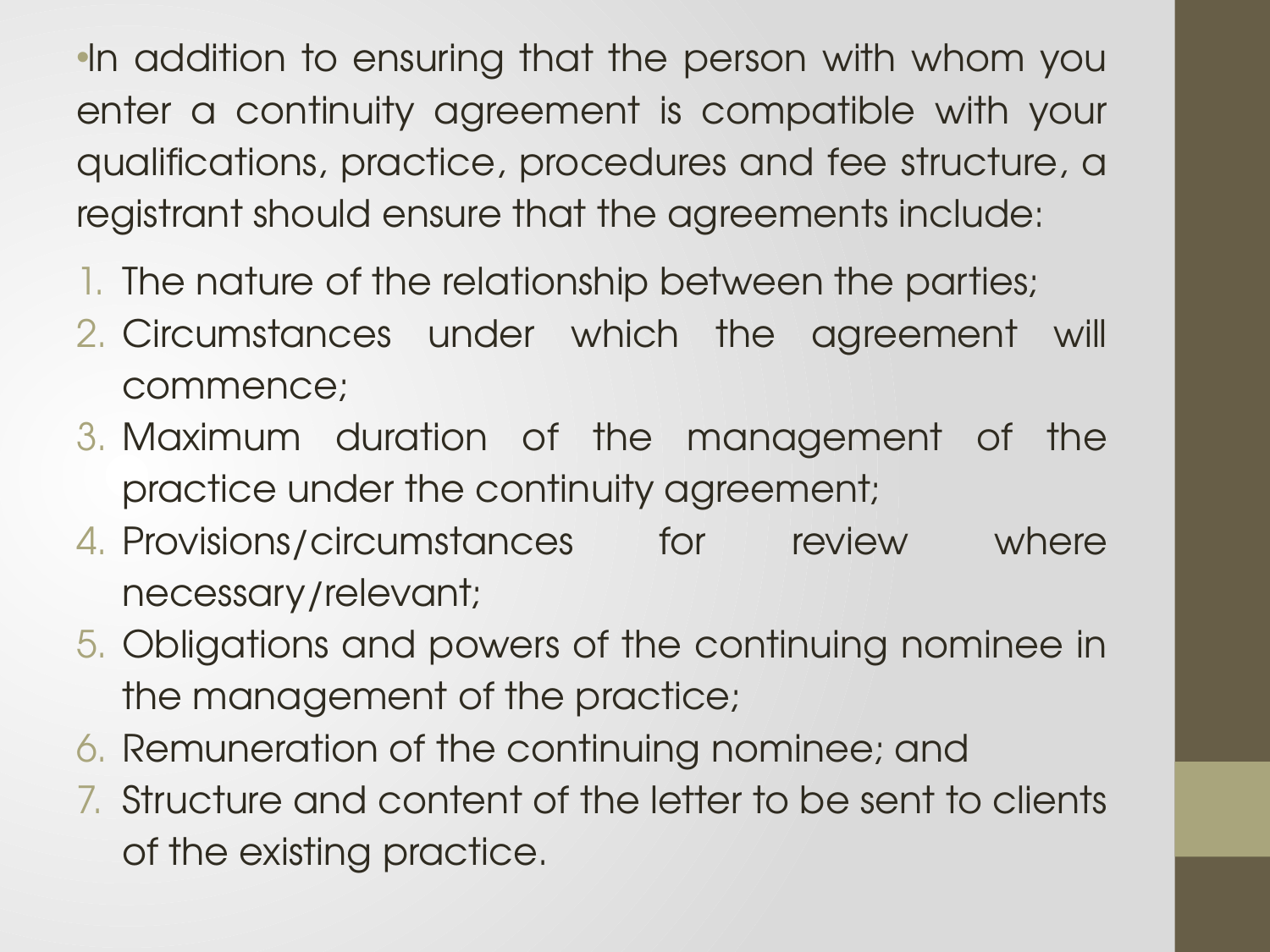

In addition to ensuring that the person with whom you enter a continuity agreement is compatible with your qualifications, practice, procedures and fee structure, a registrant should ensure that the agreements include:
The nature of the relationship between the parties;
Circumstances under which the agreement will commence;
Maximum duration of the management of the practice under the continuity agreement;
Provisions/circumstances for review where necessary/relevant;
Obligations and powers of the continuing nominee in the management of the practice;
Remuneration of the continuing nominee; and
Structure and content of the letter to be sent to clients of the existing practice.